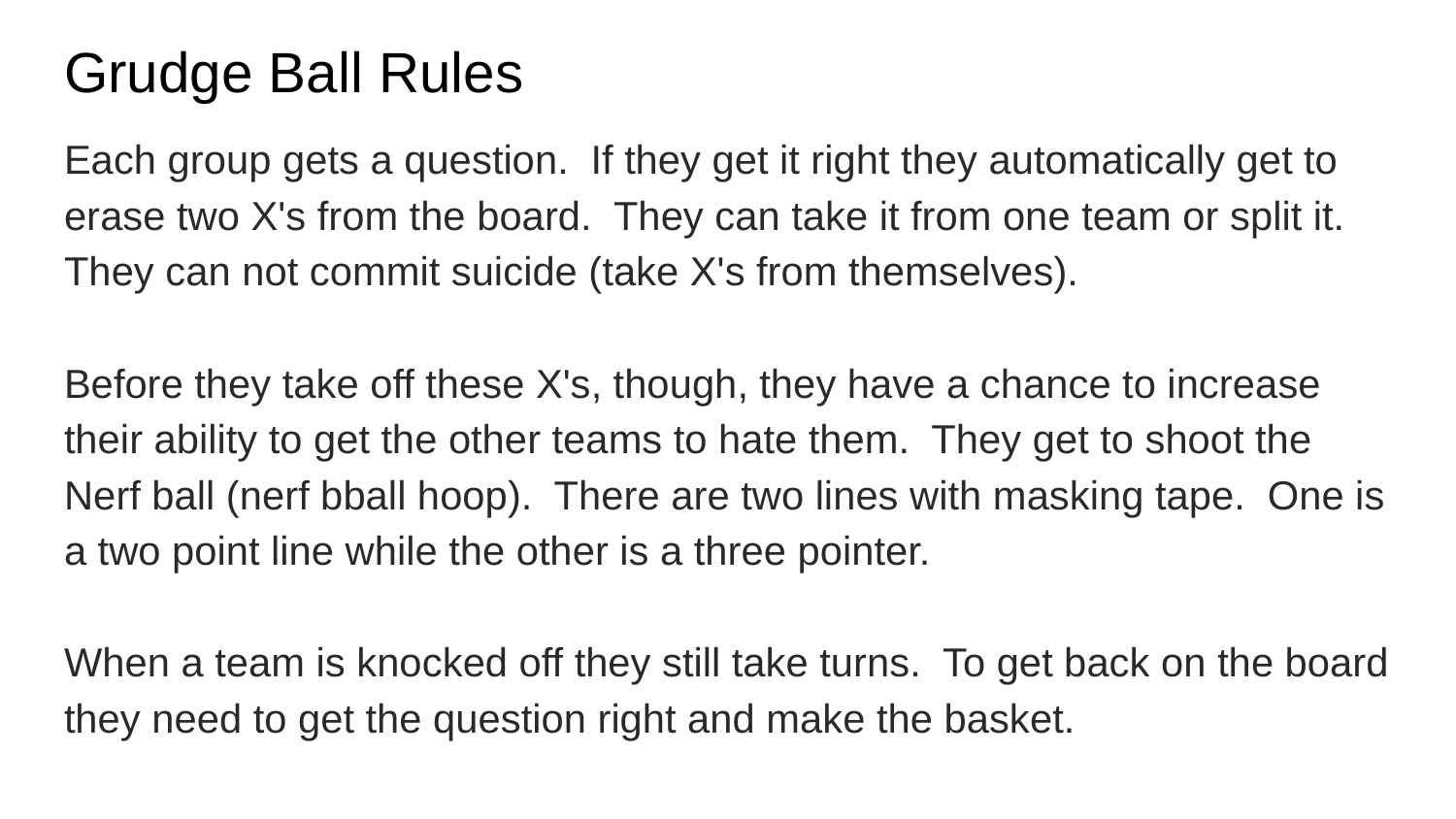

# Grudge Ball Rules
Each group gets a question.  If they get it right they automatically get to erase two X's from the board.  They can take it from one team or split it.  They can not commit suicide (take X's from themselves).

Before they take off these X's, though, they have a chance to increase their ability to get the other teams to hate them.  They get to shoot the Nerf ball (nerf bball hoop).  There are two lines with masking tape.  One is a two point line while the other is a three pointer.

When a team is knocked off they still take turns.  To get back on the board they need to get the question right and make the basket.